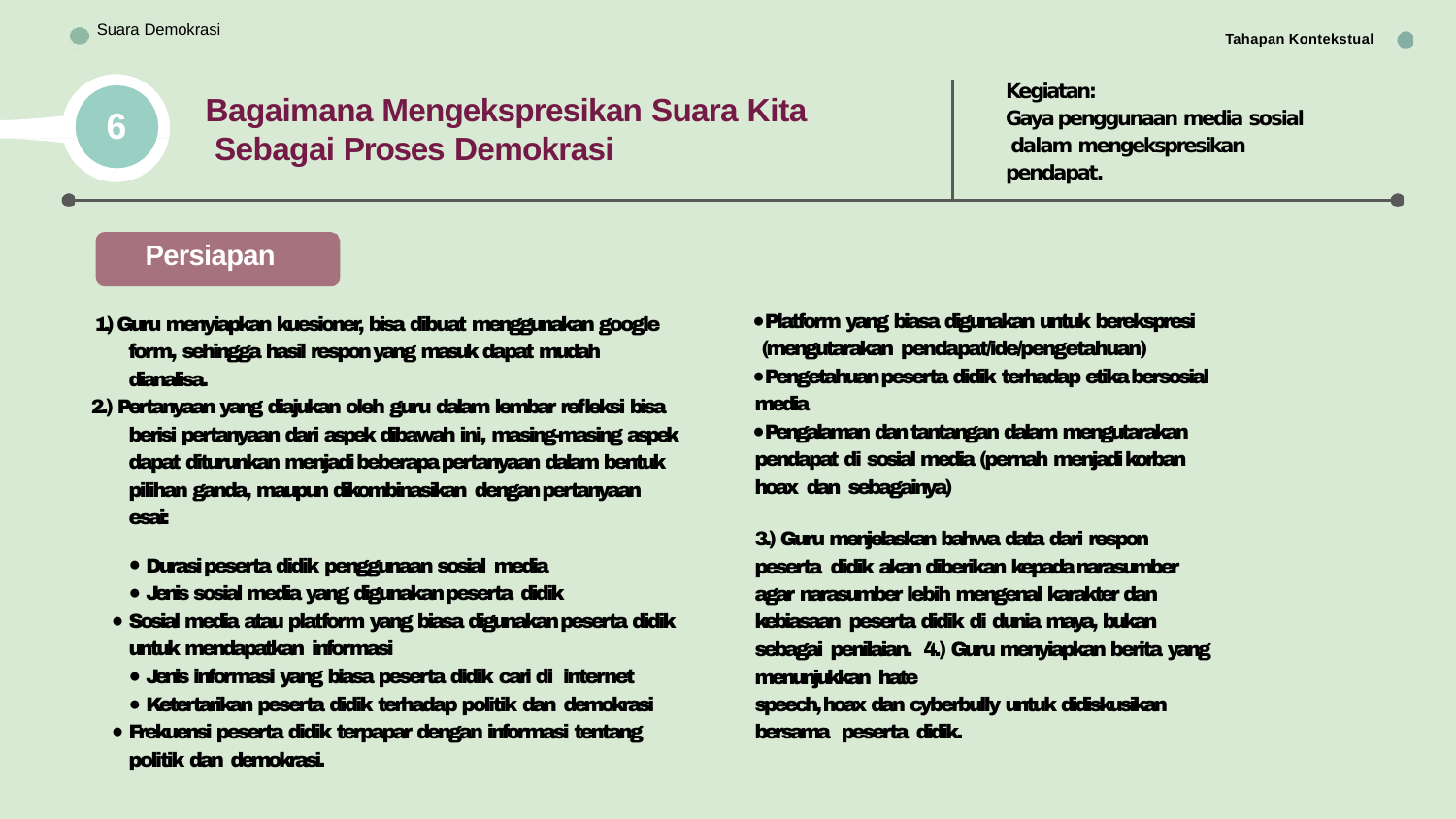

Suara Demokrasi
Tahapan Kontekstual

Bhinneka Tunggal Ika

Kegiatan:
Gaya penggunaan media sosial  dalam mengekspresikan  pendapat.

Bagaimana Mengekspresikan Suara Kita  Sebagai Proses Demokrasi
6

Persiapan
Platform yang biasa digunakan untuk berekspresi  (mengutarakan pendapat/ide/pengetahuan)
Pengetahuan peserta didik terhadap etika bersosial  media
Pengalaman dan tantangan dalam mengutarakan  pendapat di sosial media (pernah menjadi korban hoax  dan sebagainya)
3.) Guru menjelaskan bahwa data dari respon peserta  didik akan diberikan kepada narasumber agar  narasumber lebih mengenal karakter dan kebiasaan  peserta didik di dunia maya, bukan sebagai penilaian.  4.) Guru menyiapkan berita yang menunjukkan hate
speech, hoax dan cyberbully untuk didiskusikan bersama  peserta didik.
1.) Guru menyiapkan kuesioner, bisa dibuat menggunakan google  form, sehingga hasil respon yang masuk dapat mudah dianalisa.
2.) Pertanyaan yang diajukan oleh guru dalam lembar refleksi bisa  berisi pertanyaan dari aspek dibawah ini, masing-masing aspek  dapat diturunkan menjadi beberapa pertanyaan dalam bentuk  pilihan ganda, maupun dikombinasikan dengan pertanyaan esai:

Durasi peserta didik penggunaan sosial media
Jenis sosial media yang digunakan peserta didik
Sosial media atau platform yang biasa digunakan peserta didik  untuk mendapatkan informasi
Jenis informasi yang biasa peserta didik cari di internet
Ketertarikan peserta didik terhadap politik dan demokrasi
Frekuensi peserta didik terpapar dengan informasi tentang  politik dan demokrasi.